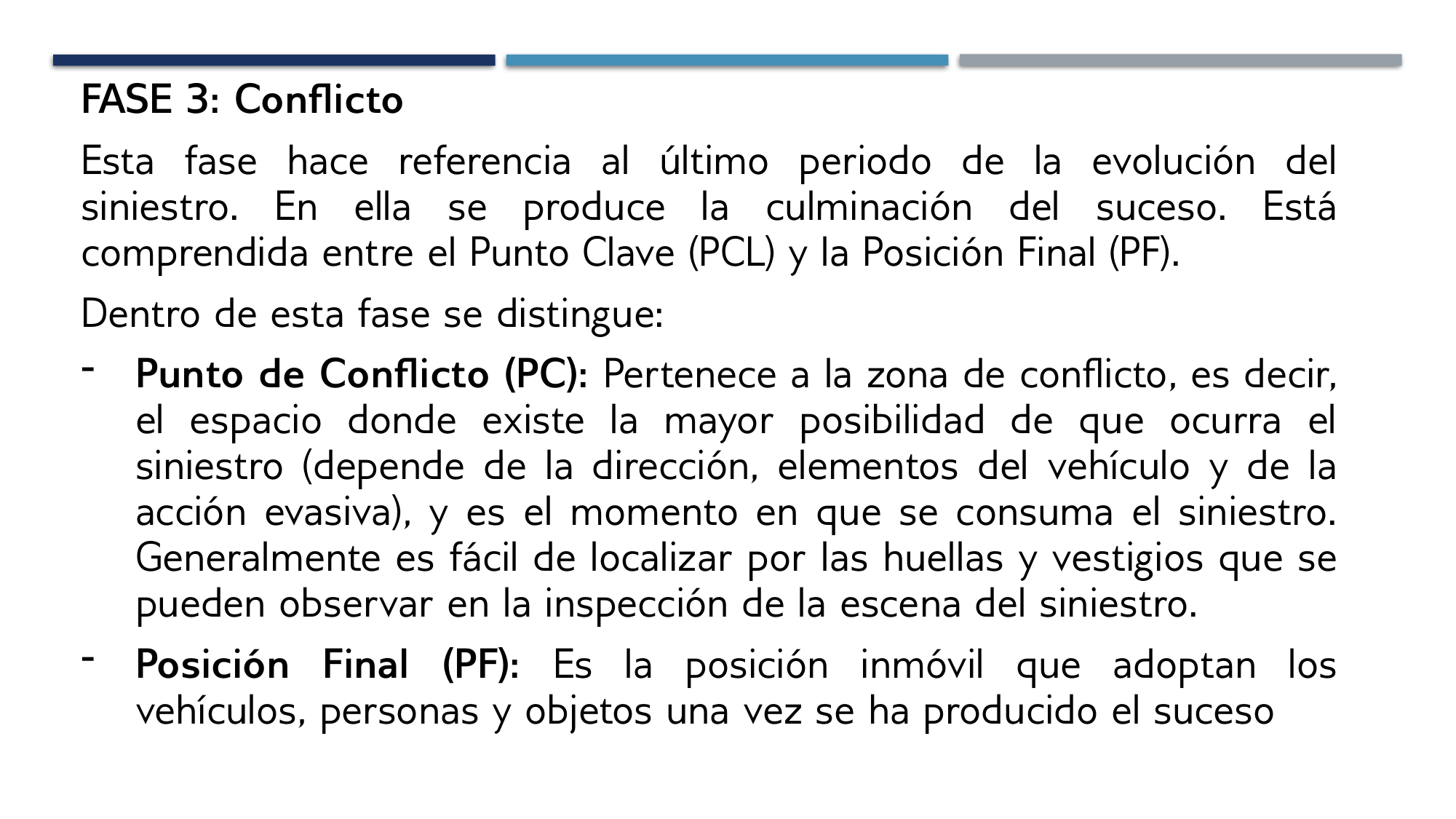

FASE 3: Conflicto
Esta fase hace referencia al último periodo de la evolución del siniestro. En ella se produce la culminación del suceso. Está comprendida entre el Punto Clave (PCL) y la Posición Final (PF).
Dentro de esta fase se distingue:
Punto de Conflicto (PC): Pertenece a la zona de conflicto, es decir, el espacio donde existe la mayor posibilidad de que ocurra el siniestro (depende de la dirección, elementos del vehículo y de la acción evasiva), y es el momento en que se consuma el siniestro. Generalmente es fácil de localizar por las huellas y vestigios que se pueden observar en la inspección de la escena del siniestro.
Posición Final (PF): Es la posición inmóvil que adoptan los vehículos, personas y objetos una vez se ha producido el suceso